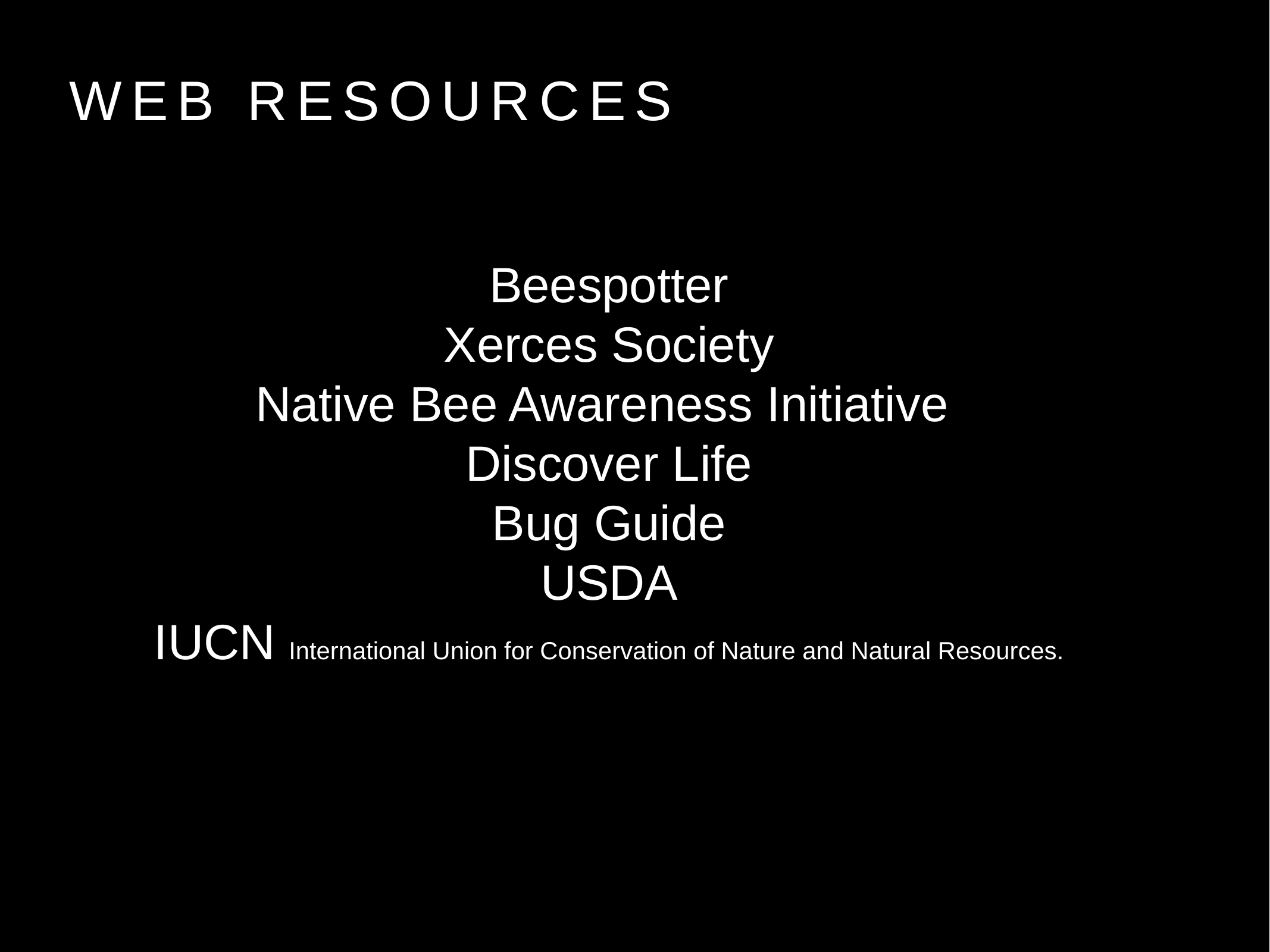

# Web resources
Beespotter
Xerces Society
Native Bee Awareness Initiative
Discover Life
Bug Guide
USDA
IUCN International Union for Conservation of Nature and Natural Resources.